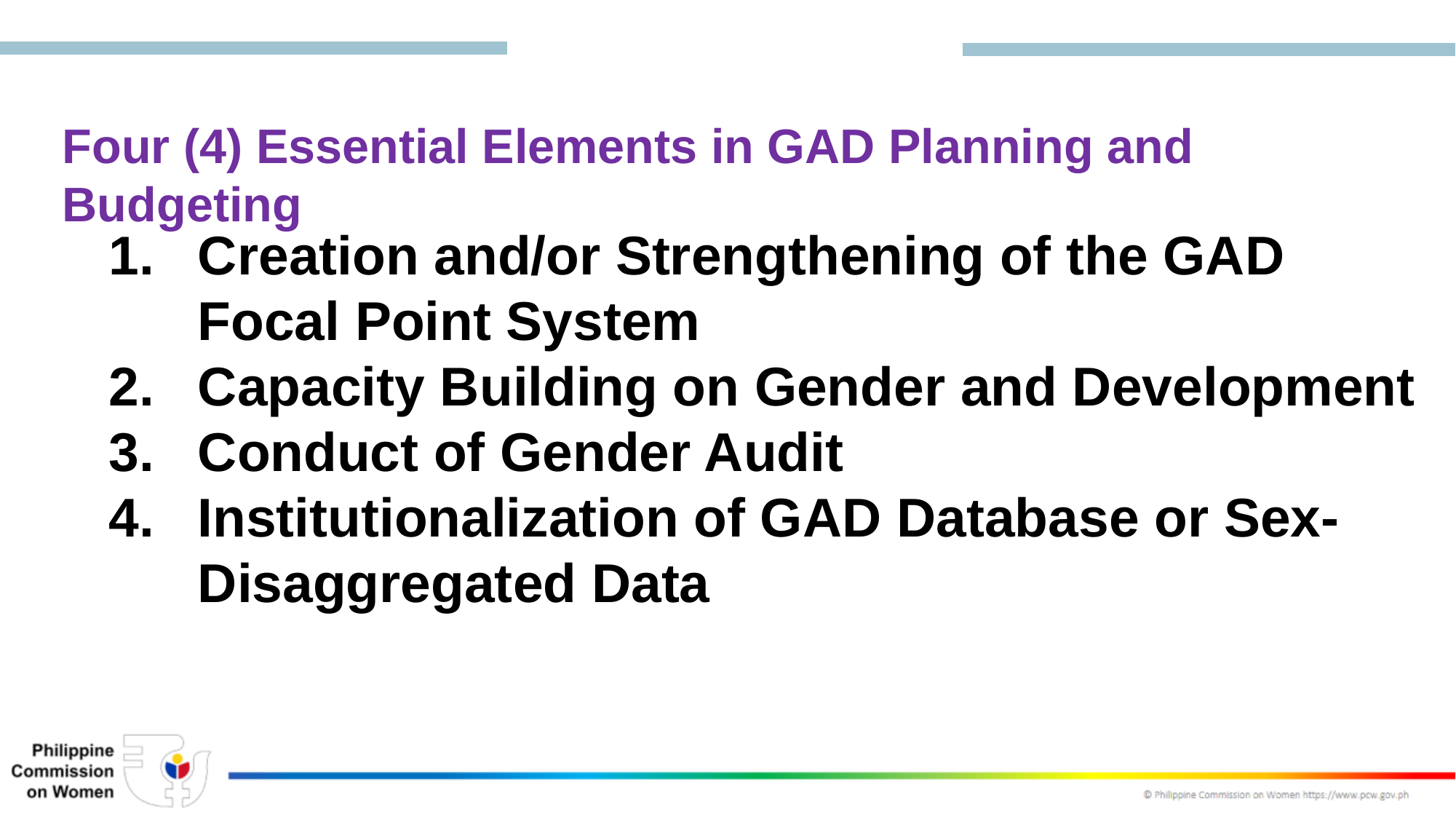

Four (4) Essential Elements in GAD Planning and Budgeting
Creation and/or Strengthening of the GAD Focal Point System
Capacity Building on Gender and Development
Conduct of Gender Audit
Institutionalization of GAD Database or Sex-Disaggregated Data